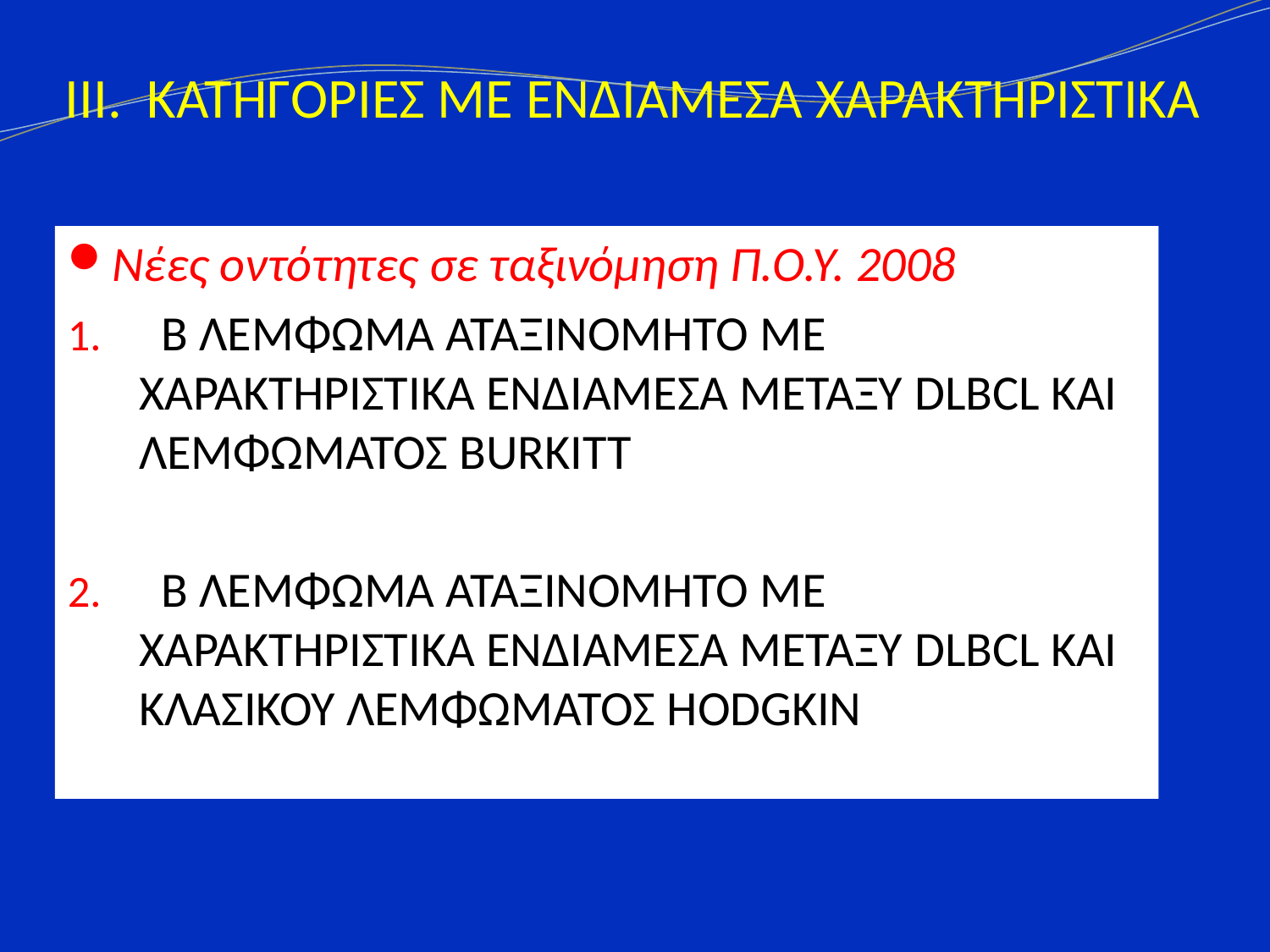

# ΙΙΙ.  ΚΑΤΗΓΟΡΙΕΣ ΜΕ ΕΝΔΙΑΜΕΣΑ ΧΑΡΑΚΤΗΡΙΣΤΙΚΑ
Nέες οντότητες σε ταξινόμηση Π.Ο.Υ. 2008
  Β ΛΕΜΦΩΜΑ ΑΤΑΞΙΝΟΜΗΤΟ ΜΕ ΧΑΡΑΚΤΗΡΙΣΤΙΚΑ ΕΝΔΙΑΜΕΣΑ ΜΕΤΑΞΥ DLBCL ΚΑΙ ΛΕΜΦΩΜΑΤΟΣ BURKITT

  Β ΛΕΜΦΩΜΑ ΑΤΑΞΙΝΟΜΗΤΟ ΜΕ ΧΑΡΑΚΤΗΡΙΣΤΙΚΑ ΕΝΔΙΑΜΕΣΑ ΜΕΤΑΞΥ DLBCL ΚΑΙ ΚΛΑΣΙΚΟΥ ΛΕΜΦΩΜΑΤΟΣ HODGKIN